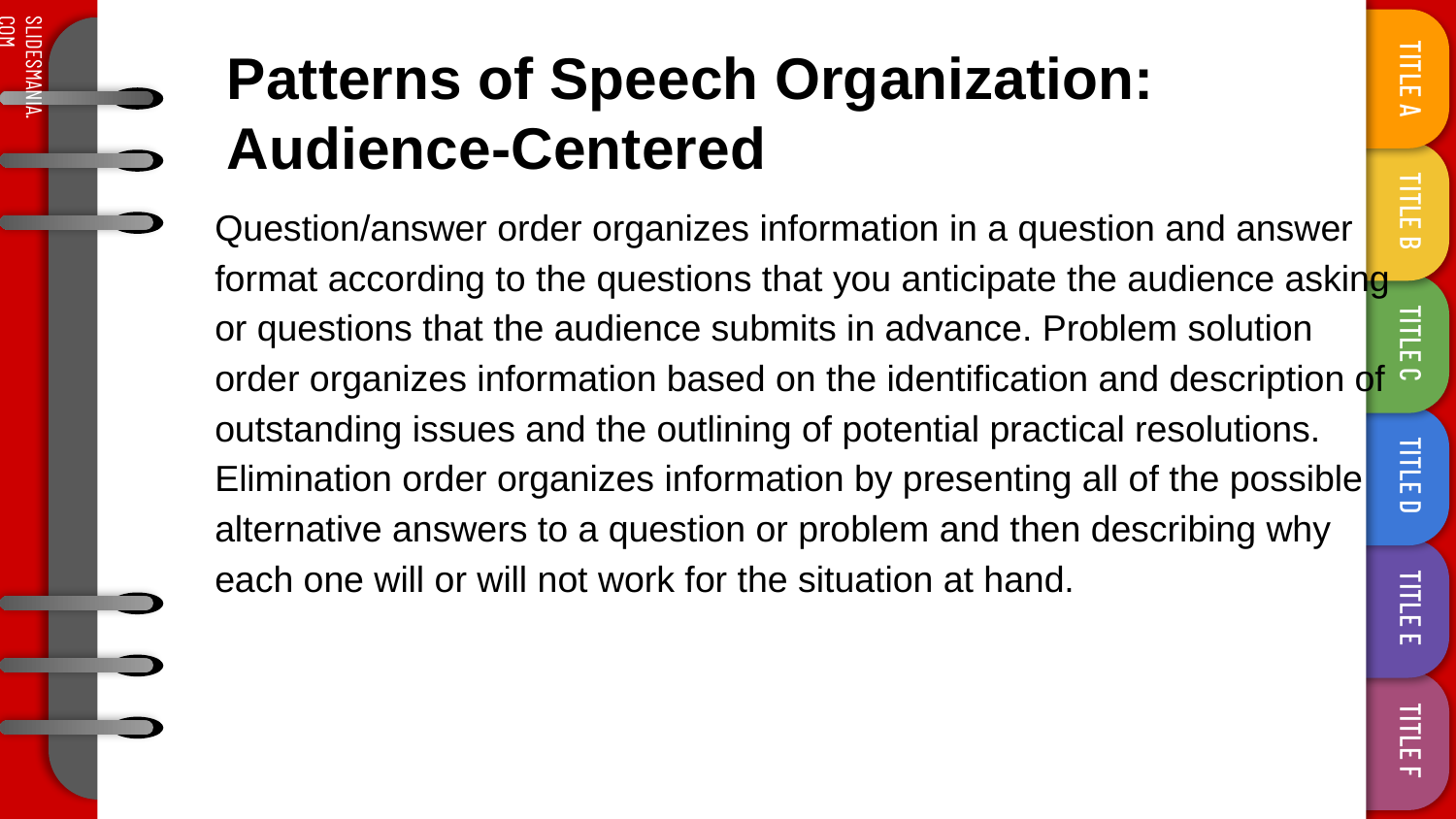

# Patterns of Speech Organization: Audience-Centered
Question/answer order organizes information in a question and answer format according to the questions that you anticipate the audience asking or questions that the audience submits in advance. Problem solution order organizes information based on the identification and description of outstanding issues and the outlining of potential practical resolutions. Elimination order organizes information by presenting all of the possible alternative answers to a question or problem and then describing why each one will or will not work for the situation at hand.